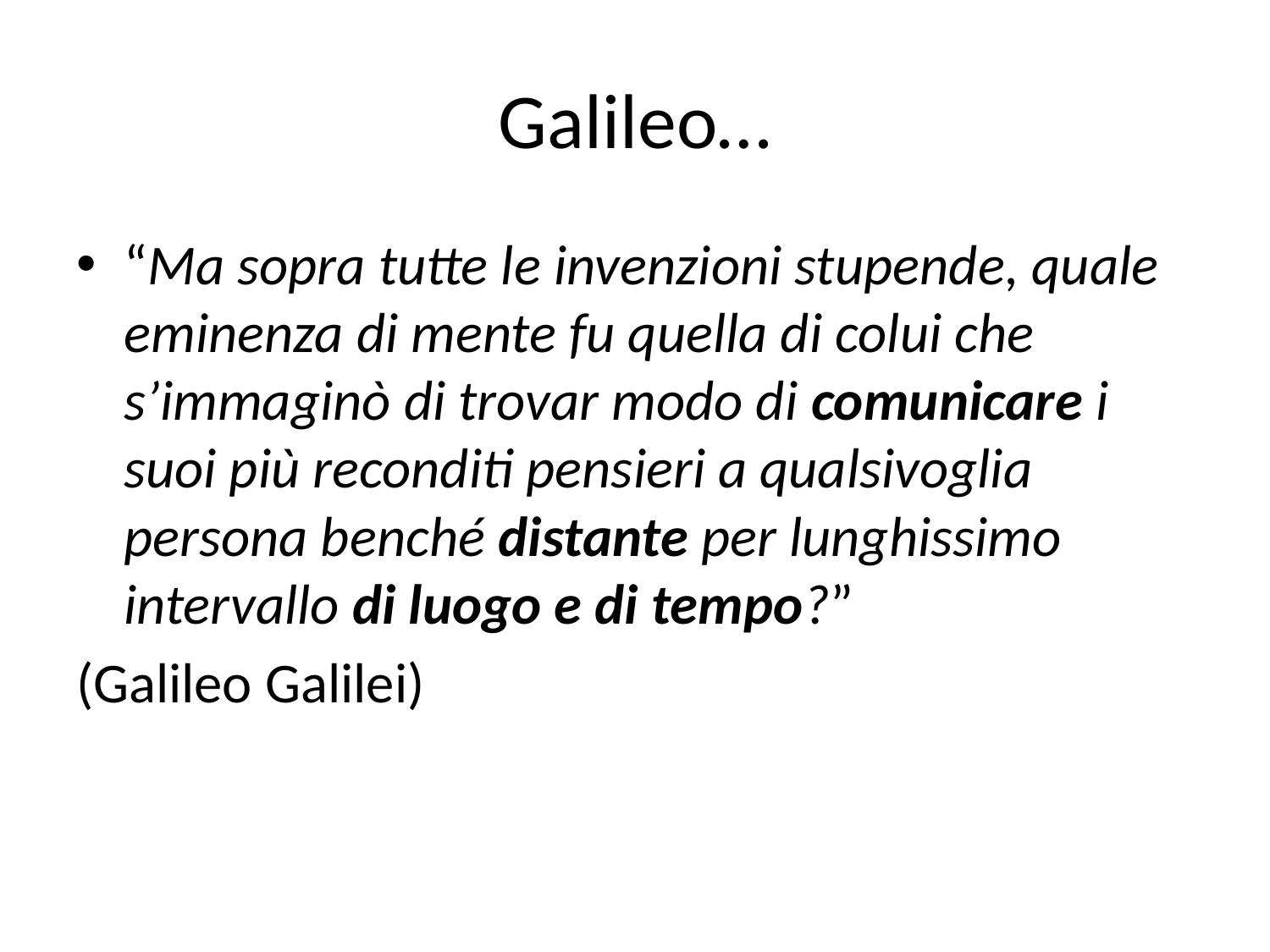

# Galileo…
“Ma sopra tutte le invenzioni stupende, quale eminenza di mente fu quella di colui che s’immaginò di trovar modo di comunicare i suoi più reconditi pensieri a qualsivoglia persona benché distante per lunghissimo intervallo di luogo e di tempo?”
(Galileo Galilei)